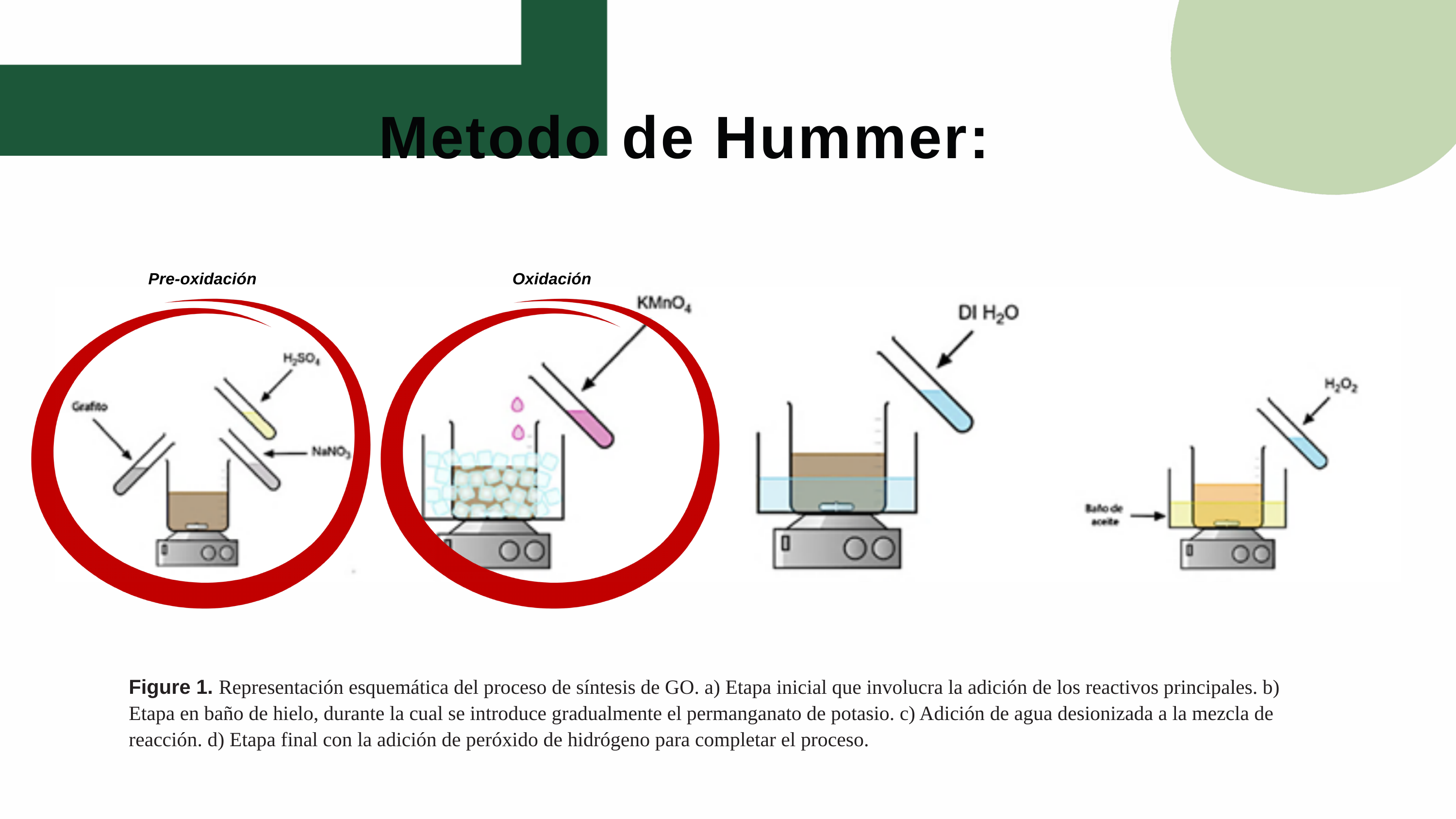

Metodo de Hummer:
Pre-oxidación
Oxidación

Figure 1. Representación esquemática del proceso de síntesis de GO. a) Etapa inicial que involucra la adición de los reactivos principales. b) Etapa en baño de hielo, durante la cual se introduce gradualmente el permanganato de potasio. c) Adición de agua desionizada a la mezcla de reacción. d) Etapa final con la adición de peróxido de hidrógeno para completar el proceso.